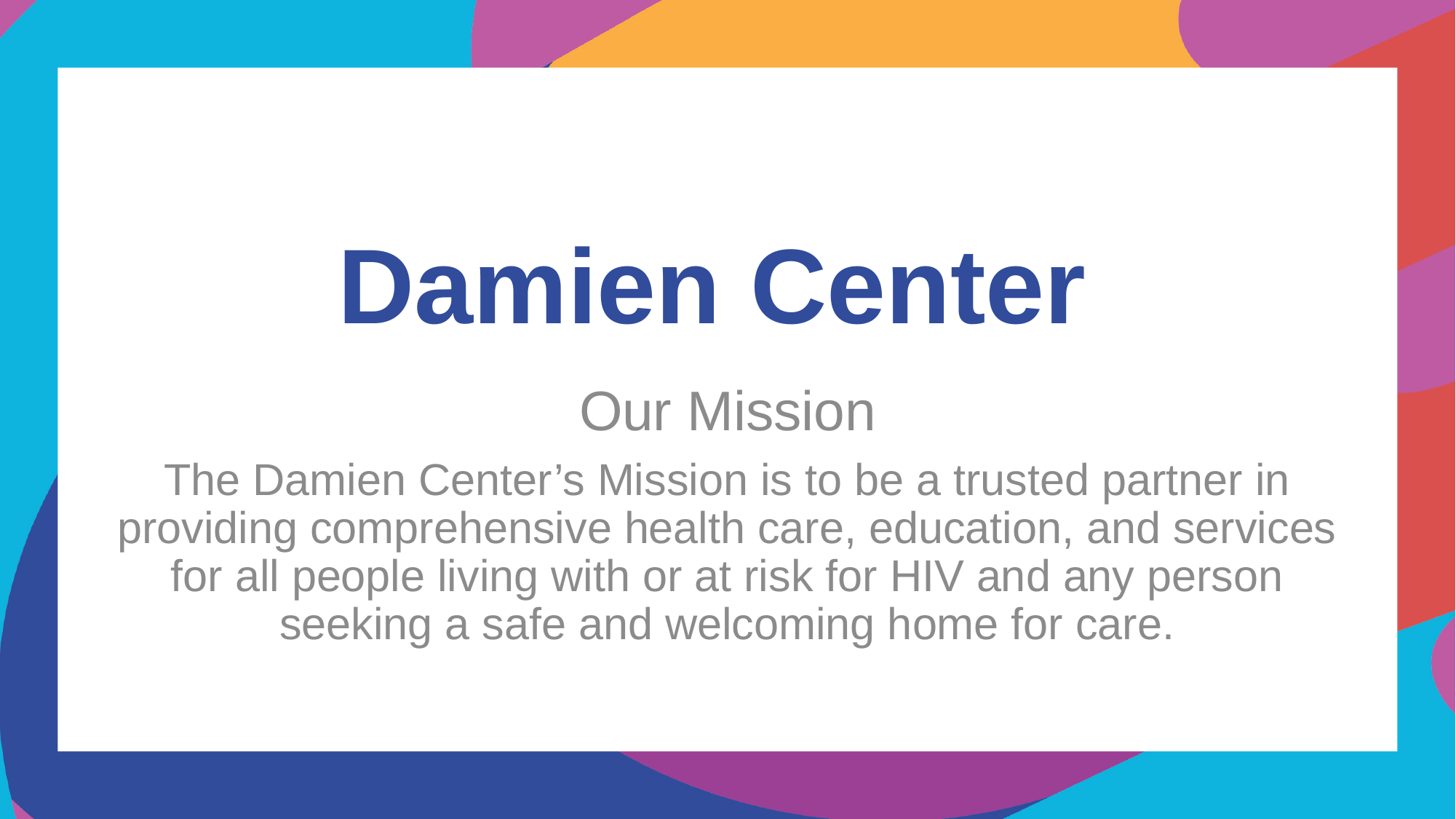

# Damien Center
Our Mission
The Damien Center’s Mission is to be a trusted partner in providing comprehensive health care, education, and services for all people living with or at risk for HIV and any person seeking a safe and welcoming home for care.